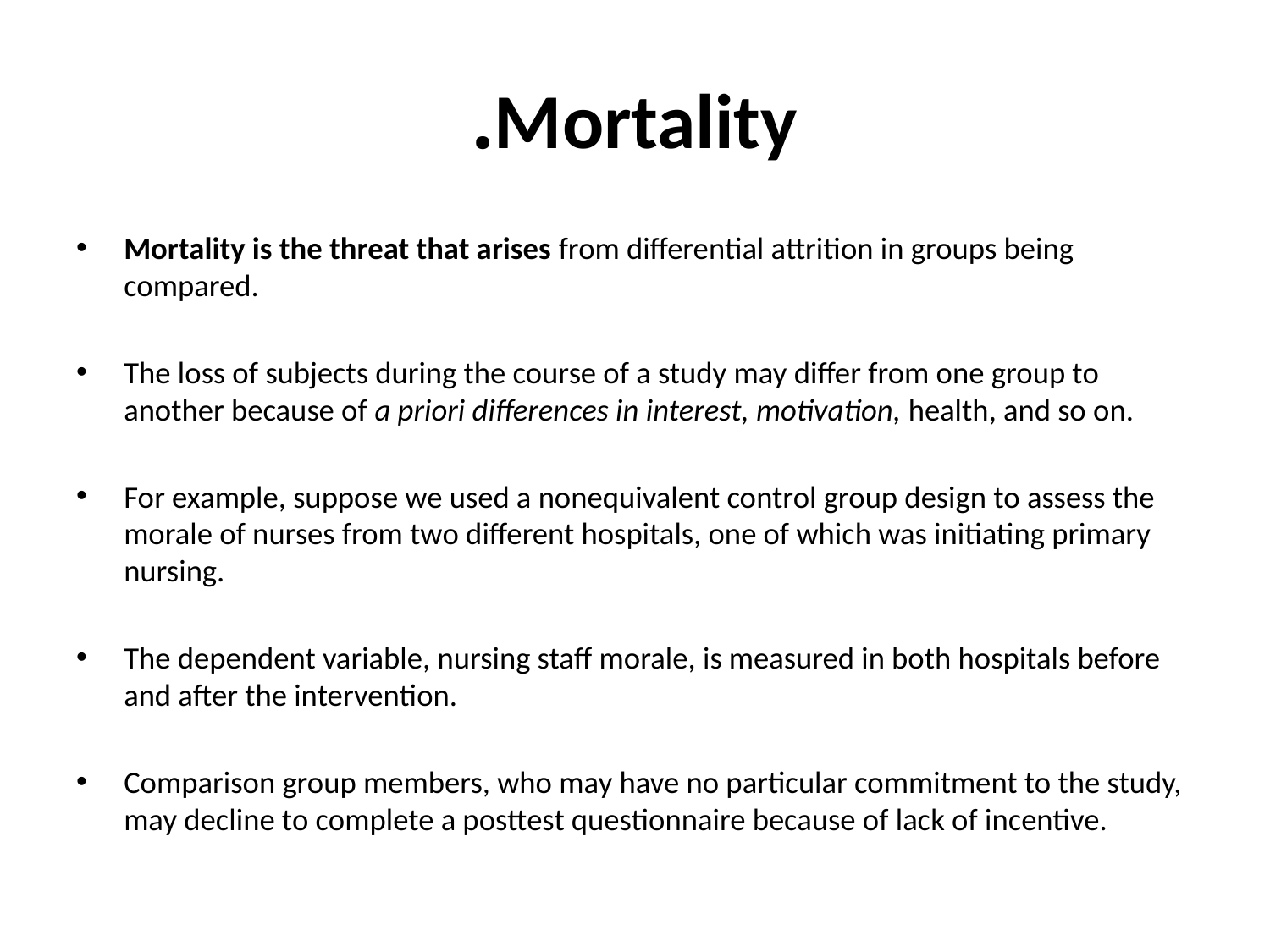

# Mortality.
Mortality is the threat that arises from differential attrition in groups being compared.

The loss of subjects during the course of a study may differ from one group to another because of a priori differences in interest, motivation, health, and so on.

For example, suppose we used a nonequivalent control group design to assess the morale of nurses from two different hospitals, one of which was initiating primary nursing.

The dependent variable, nursing staff morale, is measured in both hospitals before and after the intervention.

Comparison group members, who may have no particular commitment to the study, may decline to complete a posttest questionnaire because of lack of incentive.